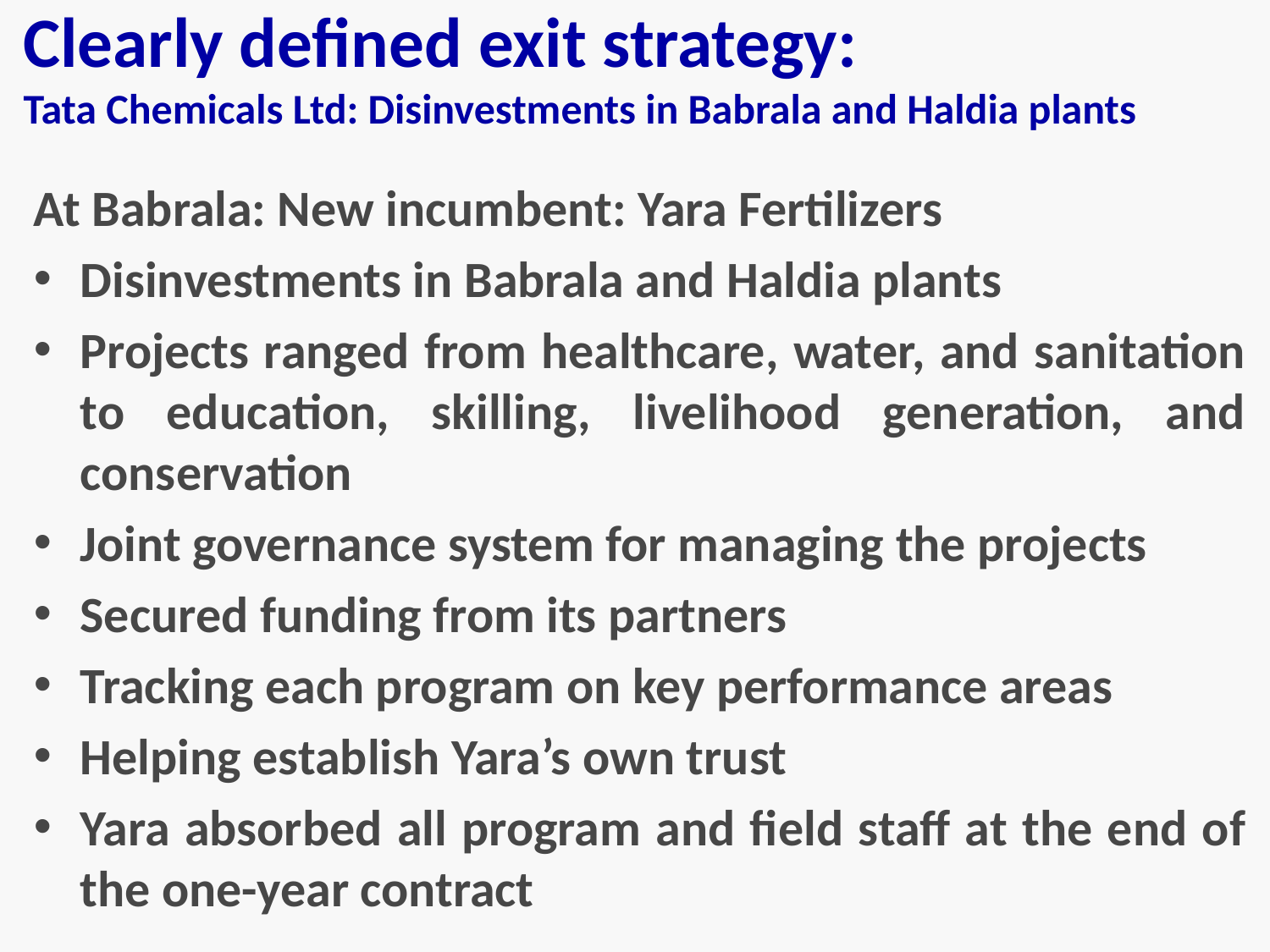

# Clearly defined exit strategy: Tata Chemicals Ltd: Disinvestments in Babrala and Haldia plants
At Babrala: New incumbent: Yara Fertilizers
Disinvestments in Babrala and Haldia plants
Projects ranged from healthcare, water, and sanitation to education, skilling, livelihood generation, and conservation
Joint governance system for managing the projects
Secured funding from its partners
Tracking each program on key performance areas
Helping establish Yara’s own trust
Yara absorbed all program and field staff at the end of the one-year contract